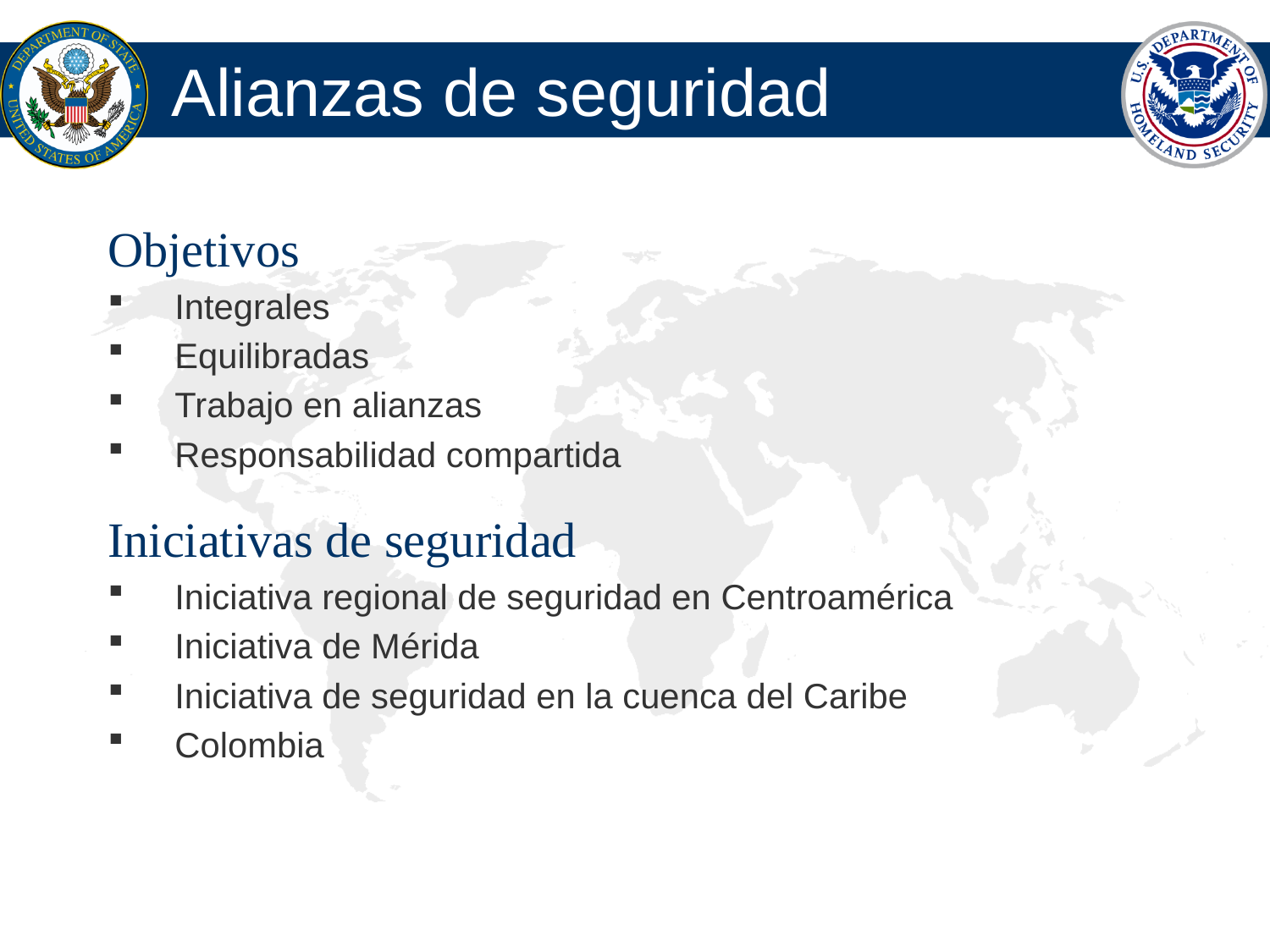

# Alianzas de seguridad
Objetivos
  Integrales
  Equilibradas
  Trabajo en alianzas
  Responsabilidad compartida

Iniciativas de seguridad
  Iniciativa regional de seguridad en Centroamérica
  Iniciativa de Mérida
  Iniciativa de seguridad en la cuenca del Caribe
  Colombia